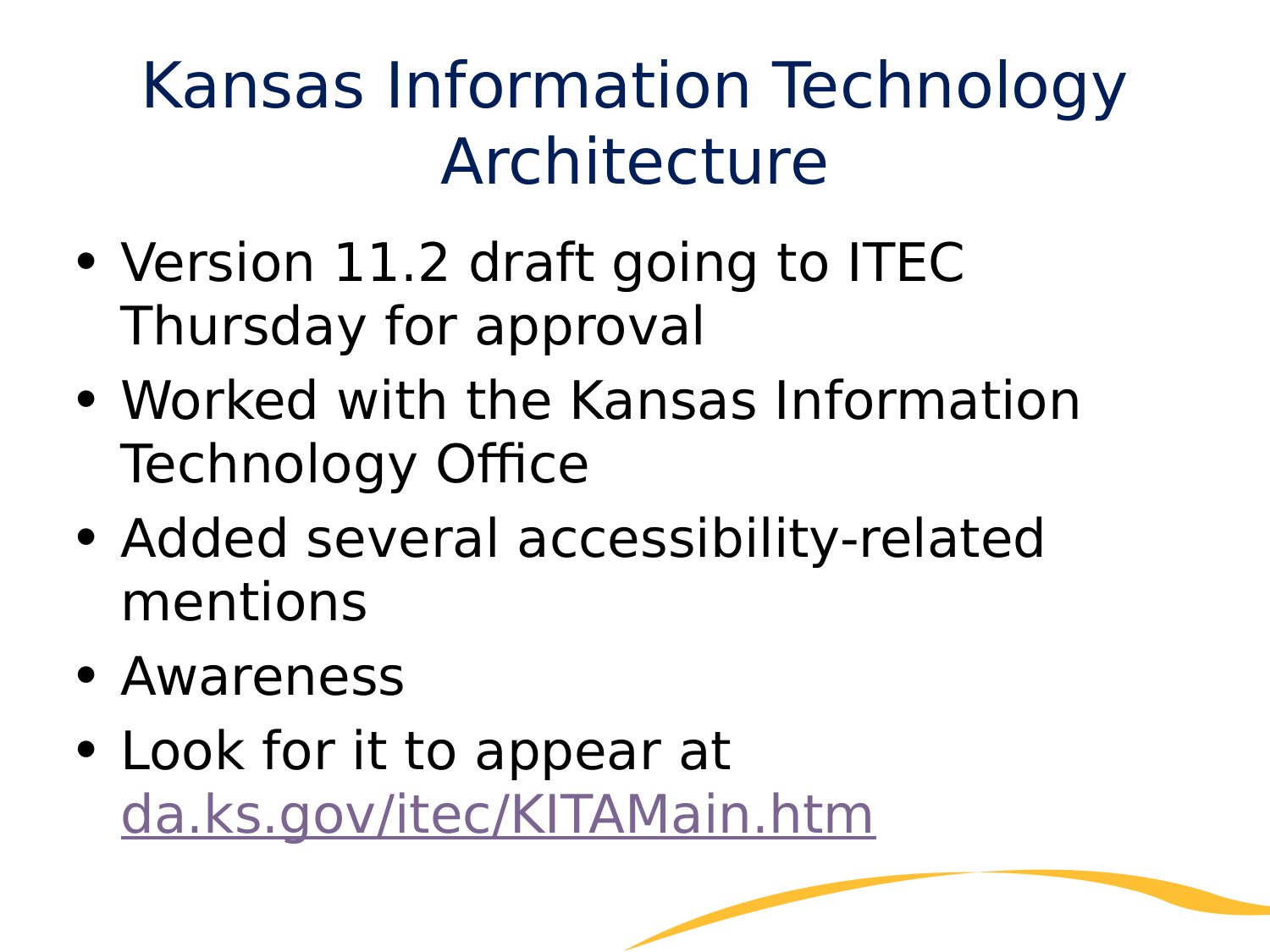

# Kansas Information Technology Architecture
Version 11.2 draft going to ITEC Thursday for approval
Worked with the Kansas Information Technology Office
Added several accessibility-related mentions
Awareness
Look for it to appear at da.ks.gov/itec/KITAMain.htm